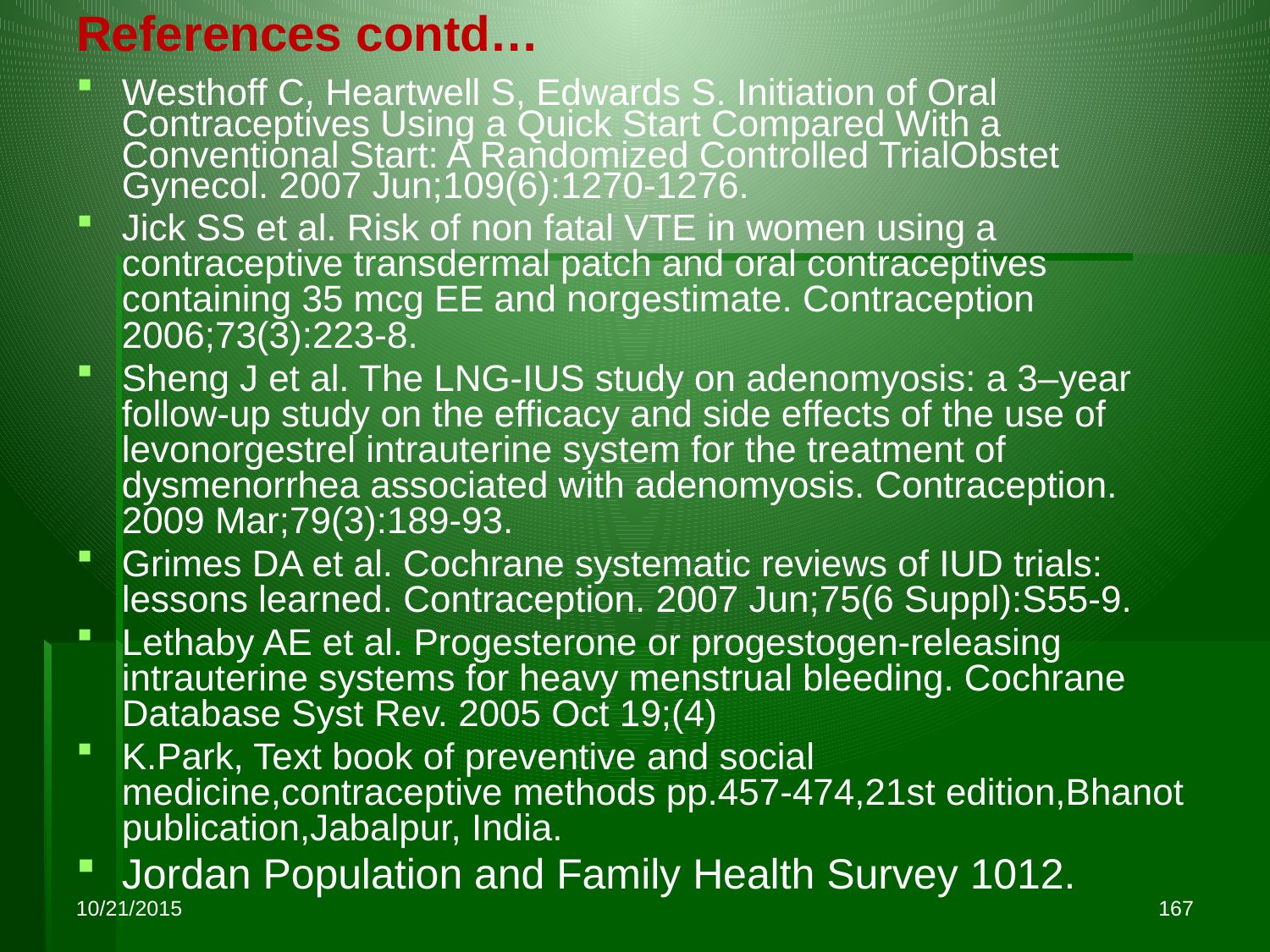

References contd…
Westhoff C, Heartwell S, Edwards S. Initiation of Oral Contraceptives Using a Quick Start Compared With a Conventional Start: A Randomized Controlled TrialObstet Gynecol. 2007 Jun;109(6):1270-1276.
Jick SS et al. Risk of non fatal VTE in women using a contraceptive transdermal patch and oral contraceptives containing 35 mcg EE and norgestimate. Contraception 2006;73(3):223-8.
Sheng J et al. The LNG-IUS study on adenomyosis: a 3–year follow-up study on the efficacy and side effects of the use of levonorgestrel intrauterine system for the treatment of dysmenorrhea associated with adenomyosis. Contraception. 2009 Mar;79(3):189-93.
Grimes DA et al. Cochrane systematic reviews of IUD trials: lessons learned. Contraception. 2007 Jun;75(6 Suppl):S55-9.
Lethaby AE et al. Progesterone or progestogen-releasing intrauterine systems for heavy menstrual bleeding. Cochrane Database Syst Rev. 2005 Oct 19;(4)
K.Park, Text book of preventive and social medicine,contraceptive methods pp.457-474,21st edition,Bhanot publication,Jabalpur, India.
Jordan Population and Family Health Survey 1012.

10/21/2015
167